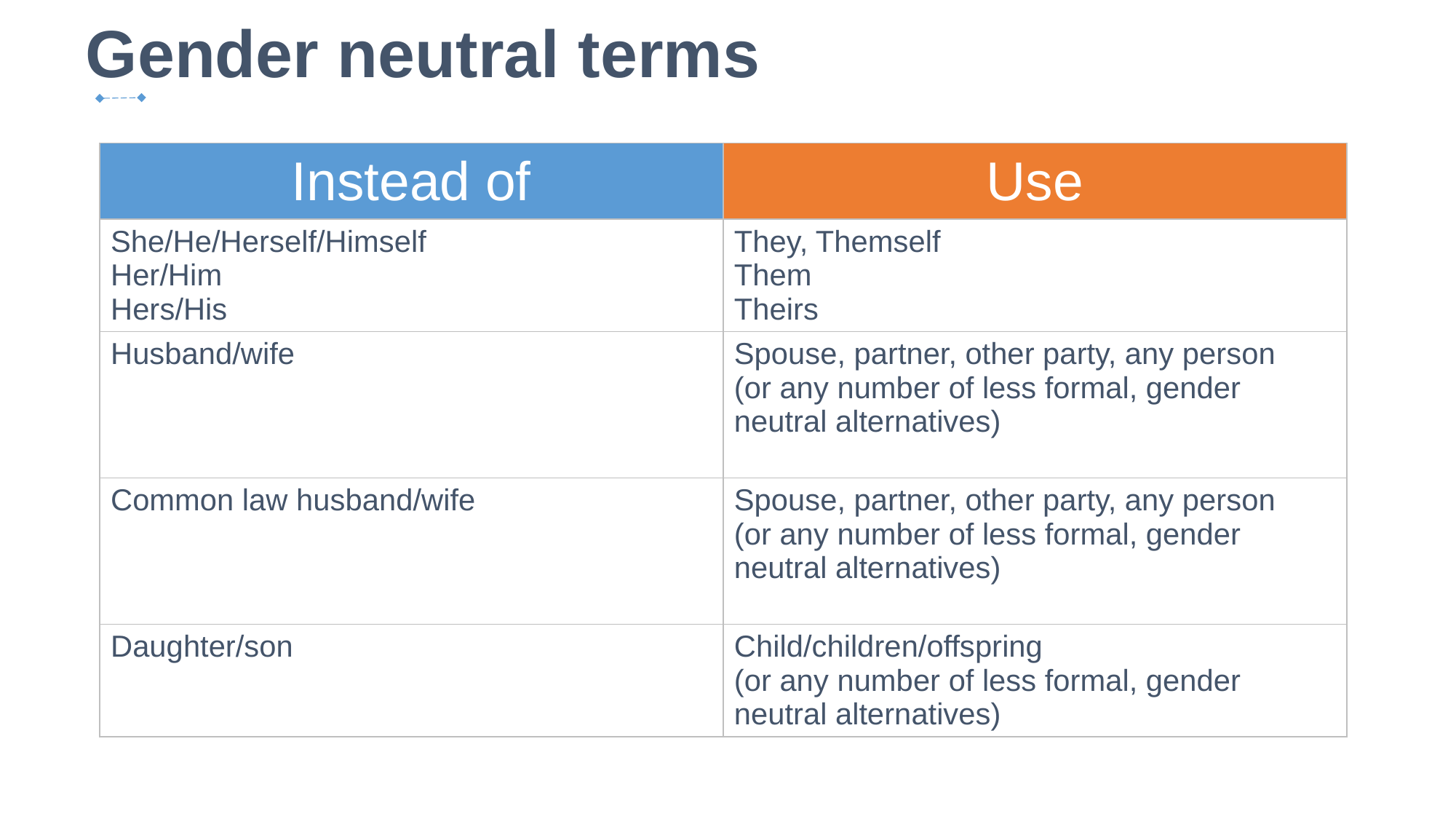

Gender neutral terms
| Instead of | Use |
| --- | --- |
| She/He/Herself/Himself Her/Him Hers/His | They, Themself Them Theirs |
| Husband/wife | Spouse, partner, other party, any person (or any number of less formal, gender neutral alternatives) |
| Common law husband/wife | Spouse, partner, other party, any person (or any number of less formal, gender neutral alternatives) |
| Daughter/son | Child/children/offspring (or any number of less formal, gender neutral alternatives) |